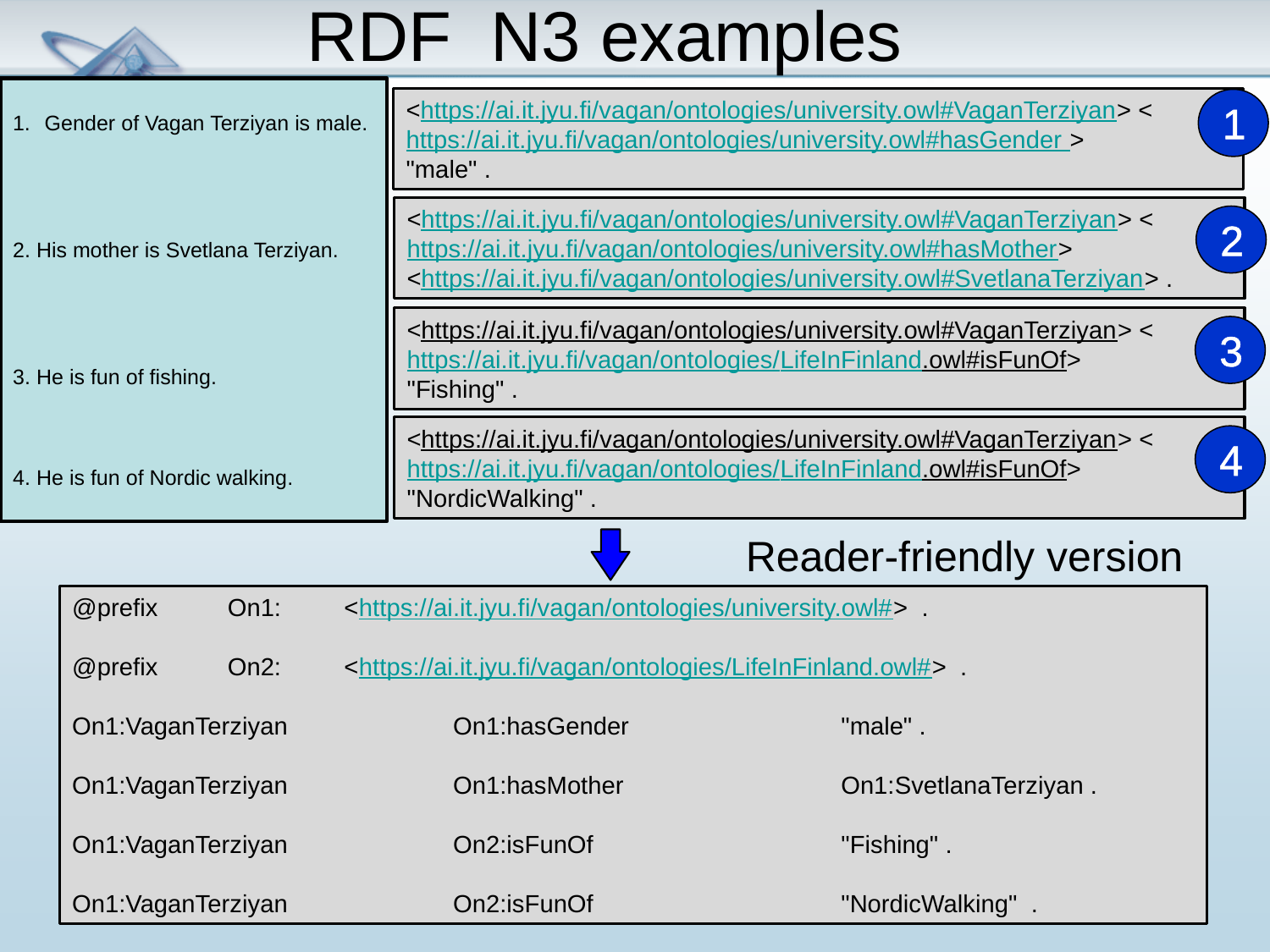

# RDF  N3 examples

Gender of Vagan Terziyan is male.

2. His mother is Svetlana Terziyan.

3. He is fun of fishing.

4. He is fun of Nordic walking.

<https://ai.it.jyu.fi/vagan/ontologies/university.owl#VaganTerziyan> <https://ai.it.jyu.fi/vagan/ontologies/university.owl#hasGender >
"male" .

1
<https://ai.it.jyu.fi/vagan/ontologies/university.owl#VaganTerziyan> <https://ai.it.jyu.fi/vagan/ontologies/university.owl#hasMother>
<https://ai.it.jyu.fi/vagan/ontologies/university.owl#SvetlanaTerziyan> .

2
<https://ai.it.jyu.fi/vagan/ontologies/university.owl#VaganTerziyan> <https://ai.it.jyu.fi/vagan/ontologies/LifeInFinland.owl#isFunOf>
"Fishing" .

3
<https://ai.it.jyu.fi/vagan/ontologies/university.owl#VaganTerziyan> <https://ai.it.jyu.fi/vagan/ontologies/LifeInFinland.owl#isFunOf>
"NordicWalking" .

4
Reader-friendly version

@prefix          On1:         <https://ai.it.jyu.fi/vagan/ontologies/university.owl#>  .

@prefix          On2:         <https://ai.it.jyu.fi/vagan/ontologies/LifeInFinland.owl#>  .

On1:VaganTerziyan		On1:hasGender		 "male" .

On1:VaganTerziyan 		On1:hasMother		 On1:SvetlanaTerziyan .

On1:VaganTerziyan		On2:isFunOf		 "Fishing" .

On1:VaganTerziyan		On2:isFunOf		 "NordicWalking"  .